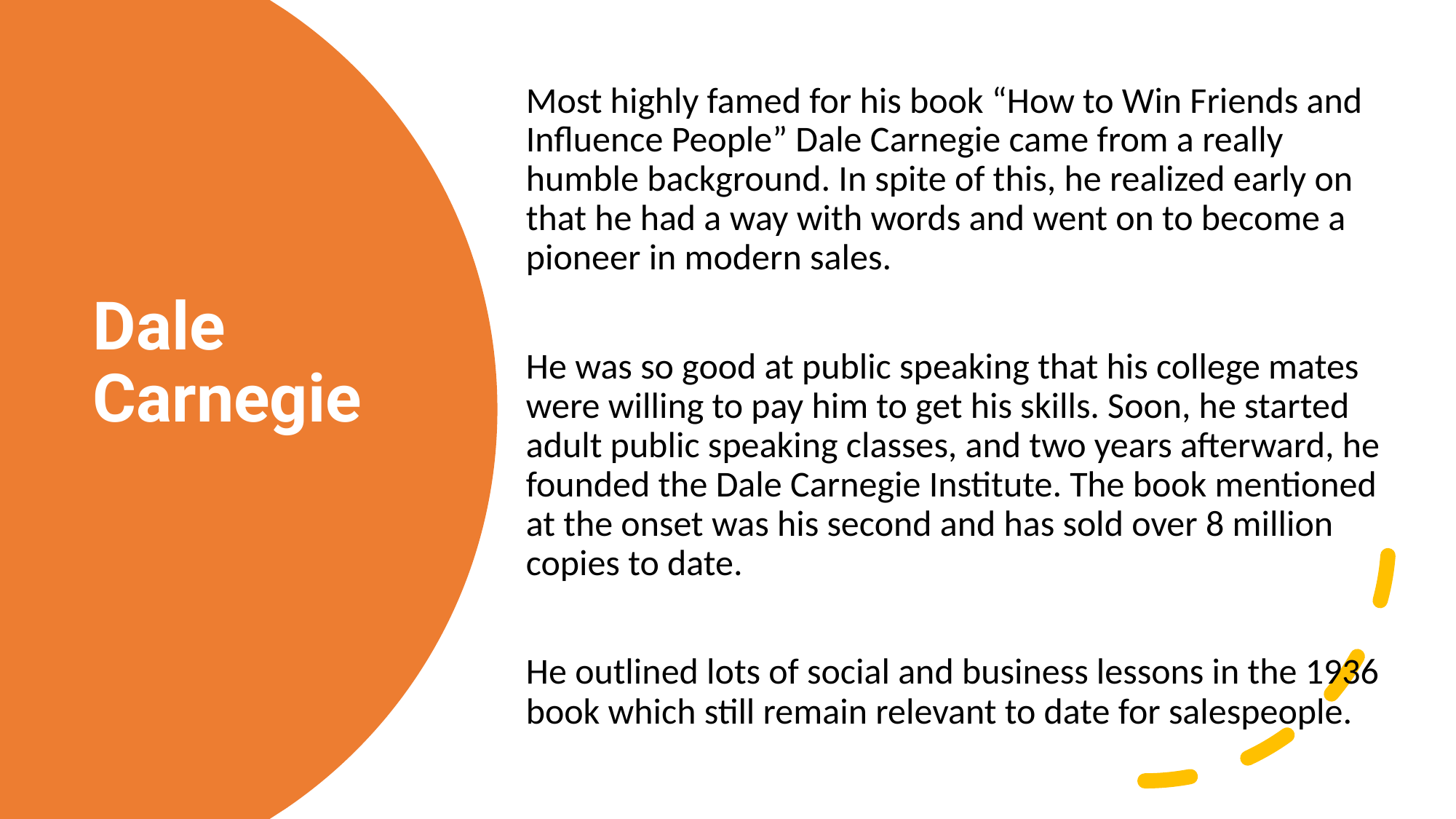

Most highly famed for his book “How to Win Friends and Influence People” Dale Carnegie came from a really humble background. In spite of this, he realized early on that he had a way with words and went on to become a pioneer in modern sales.

He was so good at public speaking that his college mates were willing to pay him to get his skills. Soon, he started adult public speaking classes, and two years afterward, he founded the Dale Carnegie Institute. The book mentioned at the onset was his second and has sold over 8 million copies to date.

He outlined lots of social and business lessons in the 1936 book which still remain relevant to date for salespeople.

# Dale Carnegie